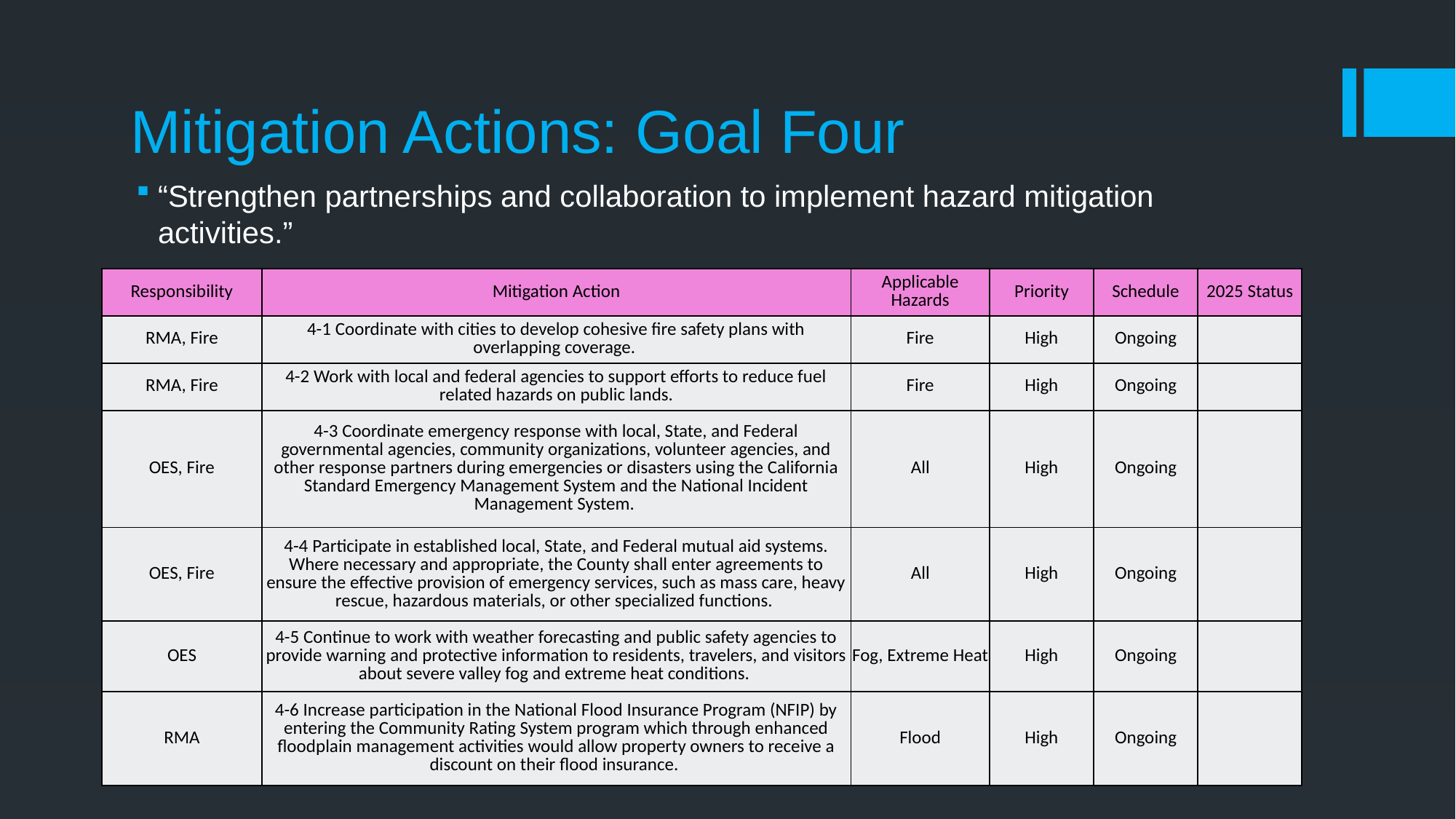

# Mitigation Actions: Goal Four
“Strengthen partnerships and collaboration to implement hazard mitigation activities.”
| Responsibility | Mitigation Action | Applicable Hazards | Priority | Schedule | 2025 Status |
| --- | --- | --- | --- | --- | --- |
| RMA, Fire | 4-1 Coordinate with cities to develop cohesive fire safety plans with overlapping coverage. | Fire | High | Ongoing |  |
| RMA, Fire | 4-2 Work with local and federal agencies to support efforts to reduce fuel related hazards on public lands. | Fire | High | Ongoing |  |
| OES, Fire | 4-3 Coordinate emergency response with local, State, and Federal governmental agencies, community organizations, volunteer agencies, and other response partners during emergencies or disasters using the California Standard Emergency Management System and the National Incident Management System. | All | High | Ongoing |  |
| OES, Fire | 4-4 Participate in established local, State, and Federal mutual aid systems. Where necessary and appropriate, the County shall enter agreements to ensure the effective provision of emergency services, such as mass care, heavy rescue, hazardous materials, or other specialized functions. | All | High | Ongoing |  |
| OES | 4-5 Continue to work with weather forecasting and public safety agencies to provide warning and protective information to residents, travelers, and visitors about severe valley fog and extreme heat conditions. | Fog, Extreme Heat | High | Ongoing |  |
| RMA | 4-6 Increase participation in the National Flood Insurance Program (NFIP) by entering the Community Rating System program which through enhanced floodplain management activities would allow property owners to receive a discount on their flood insurance. | Flood | High | Ongoing |  |